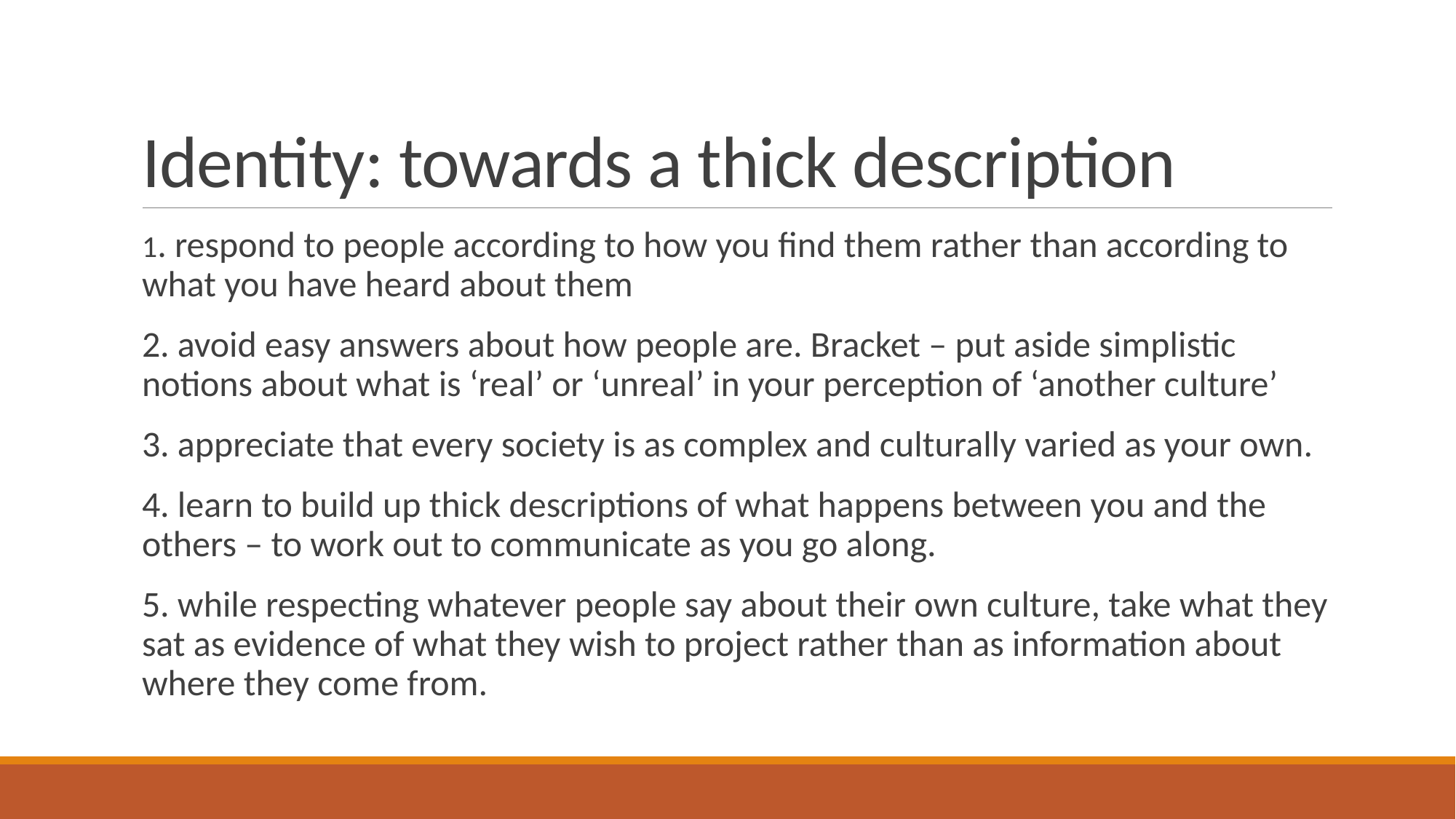

# Identity: towards a thick description
1. respond to people according to how you find them rather than according to what you have heard about them
2. avoid easy answers about how people are. Bracket – put aside simplistic notions about what is ‘real’ or ‘unreal’ in your perception of ‘another culture’
3. appreciate that every society is as complex and culturally varied as your own.
4. learn to build up thick descriptions of what happens between you and the others – to work out to communicate as you go along.
5. while respecting whatever people say about their own culture, take what they sat as evidence of what they wish to project rather than as information about where they come from.